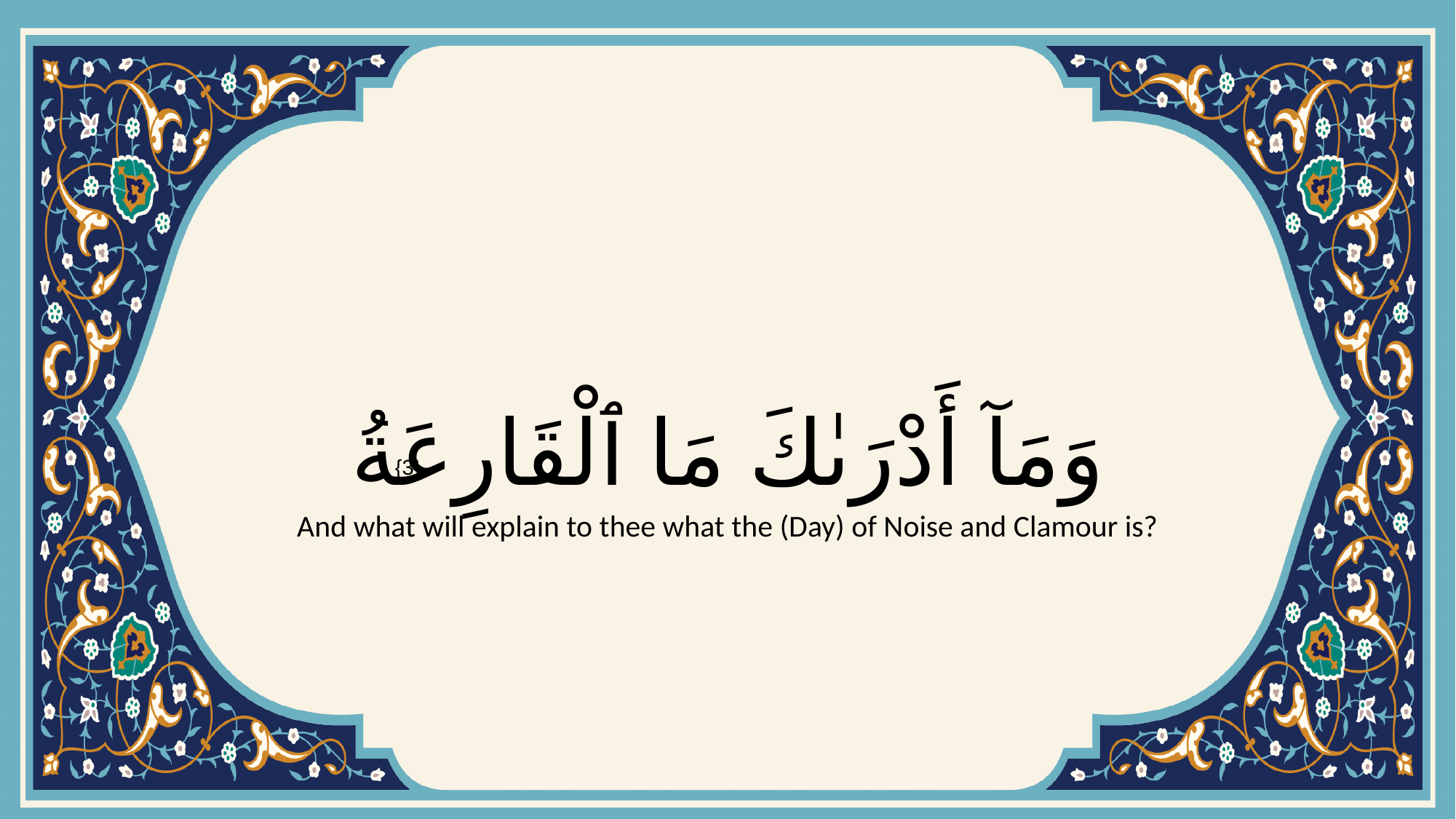

# وَمَآ أَدْرَىٰكَ مَا ٱلْقَارِعَةُ
{3}
And what will explain to thee what the (Day) of Noise and Clamour is?